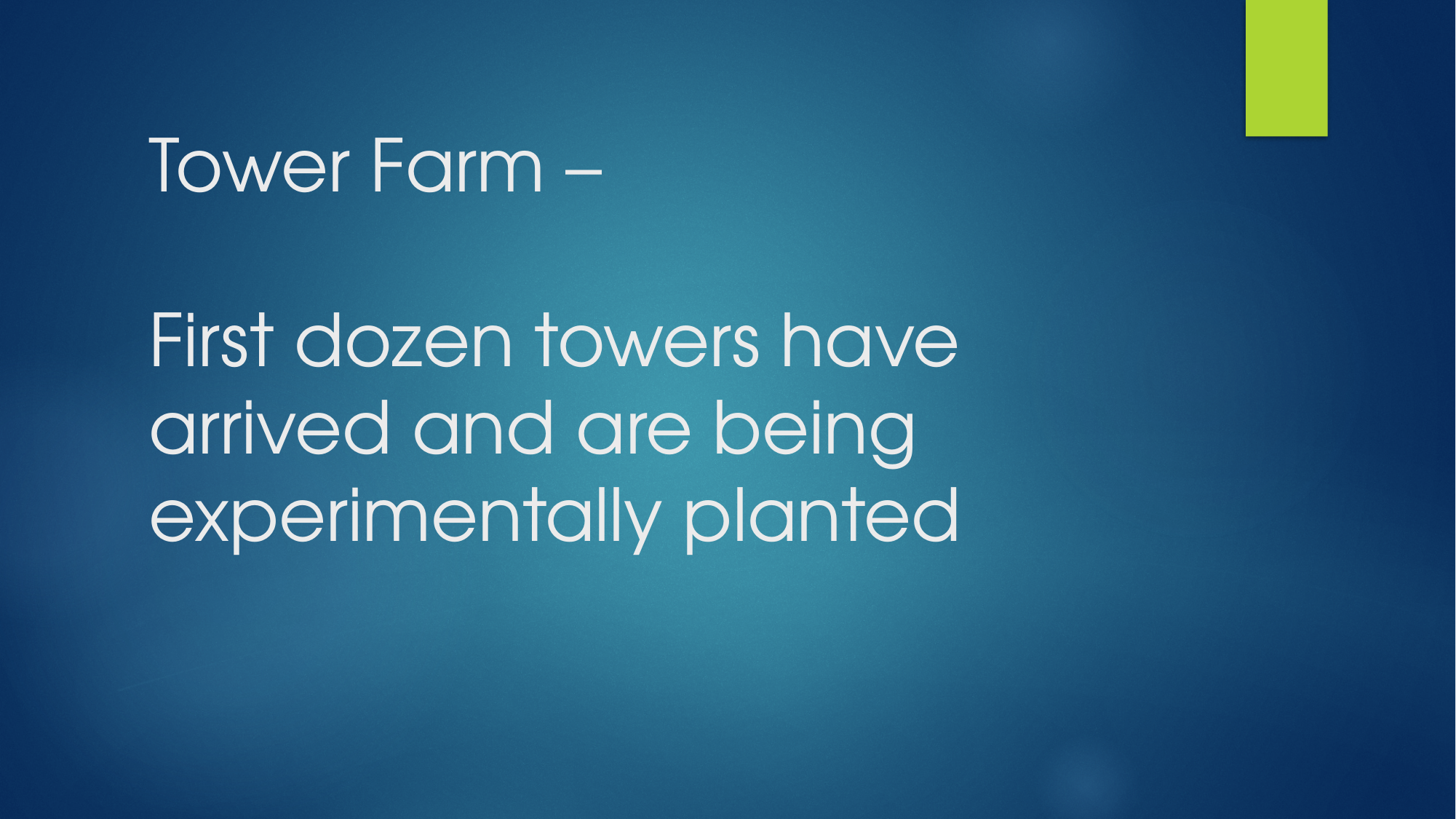

# Tower Farm – First dozen towers have arrived and are being experimentally planted